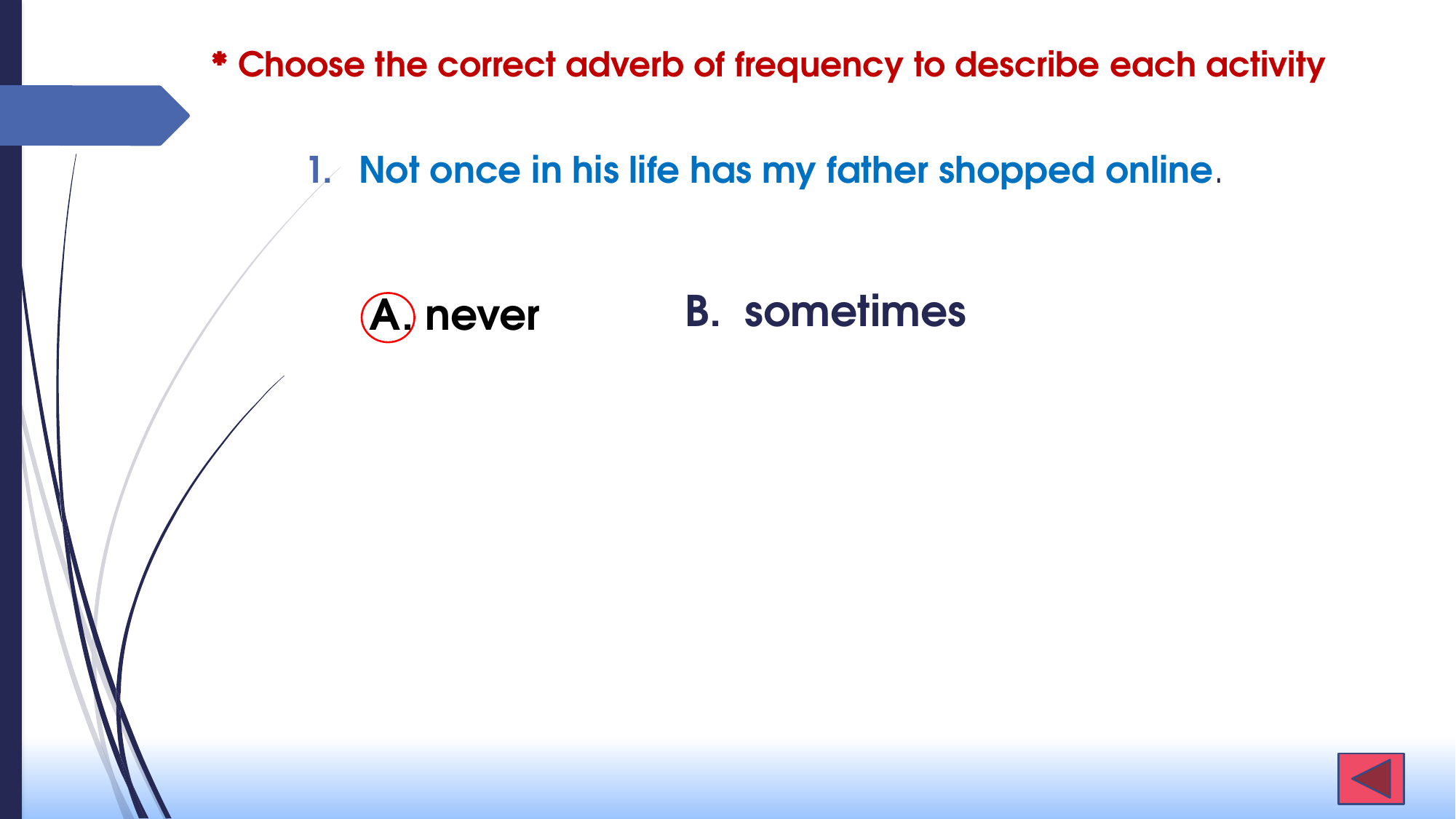

# * Choose the correct adverb of frequency to describe each activity
Not once in his life has my father shopped online.
B.  sometimes
A. never